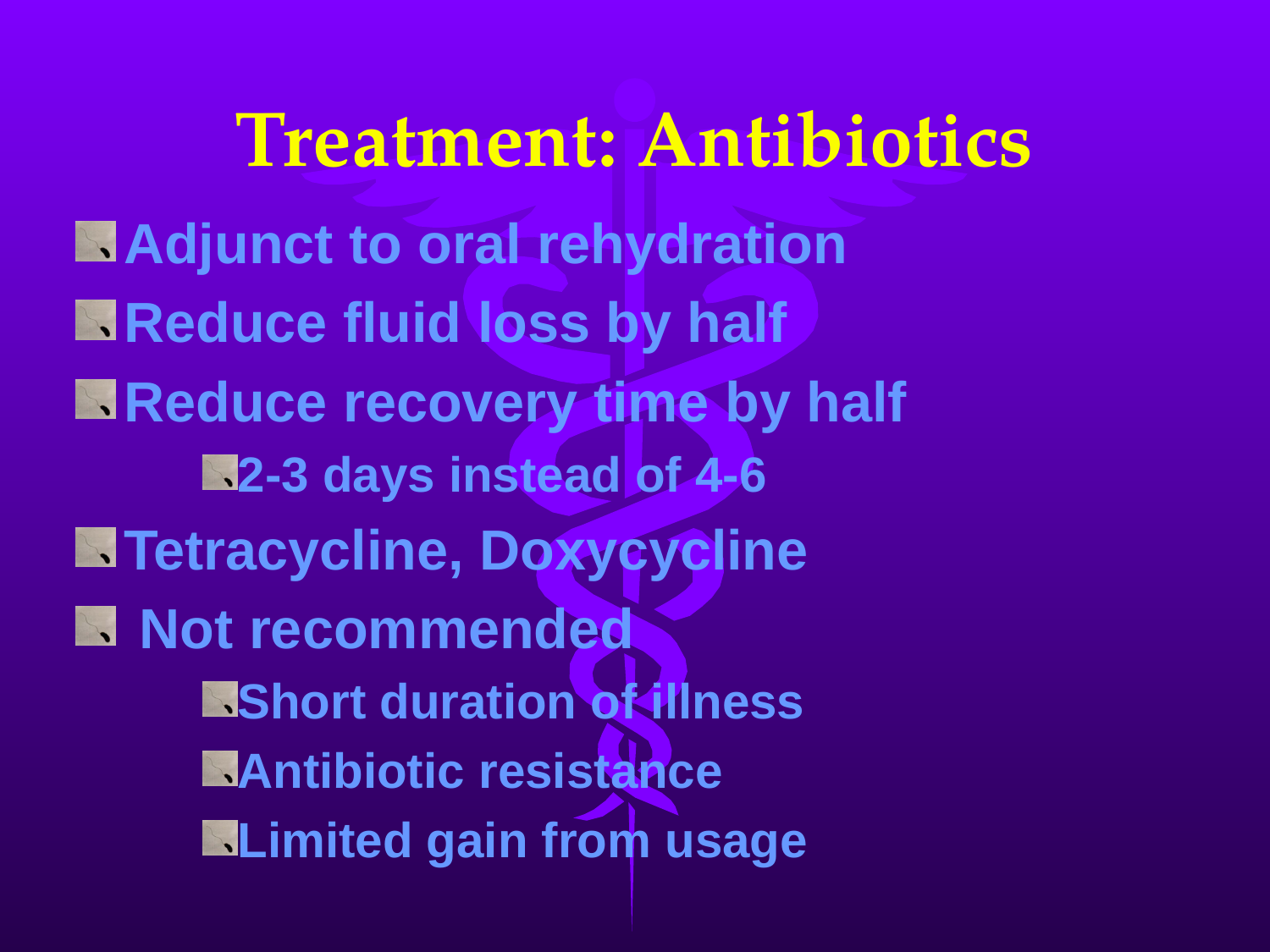

# Treatment: Antibiotics
Adjunct to oral rehydration
Reduce fluid loss by half
Reduce recovery time by half
2-3 days instead of 4-6
Tetracycline, Doxycycline
 Not recommended
Short duration of illness
Antibiotic resistance
Limited gain from usage